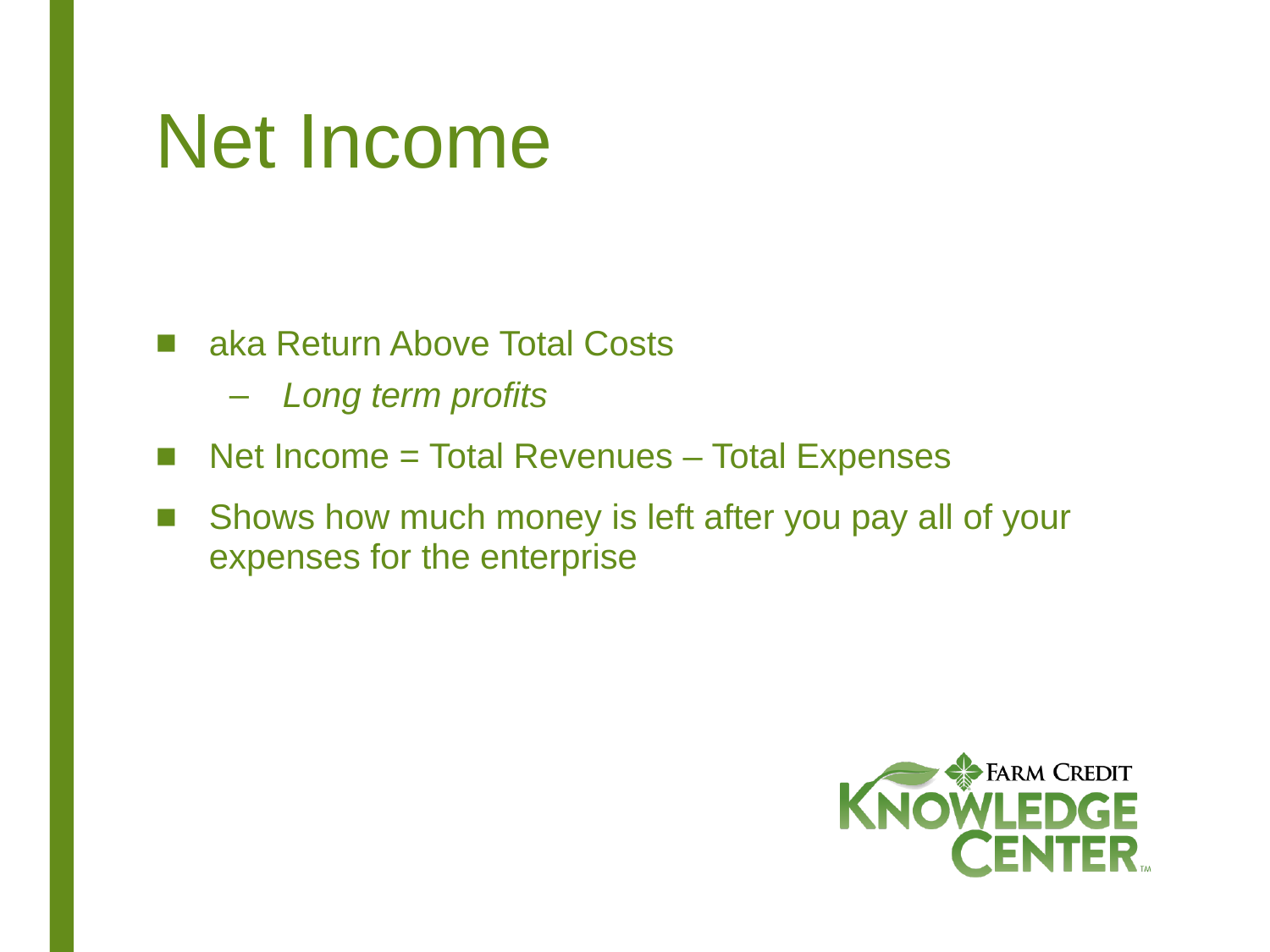

# Net Income
aka Return Above Total Costs
Long term profits
Net Income = Total Revenues – Total Expenses
Shows how much money is left after you pay all of your expenses for the enterprise